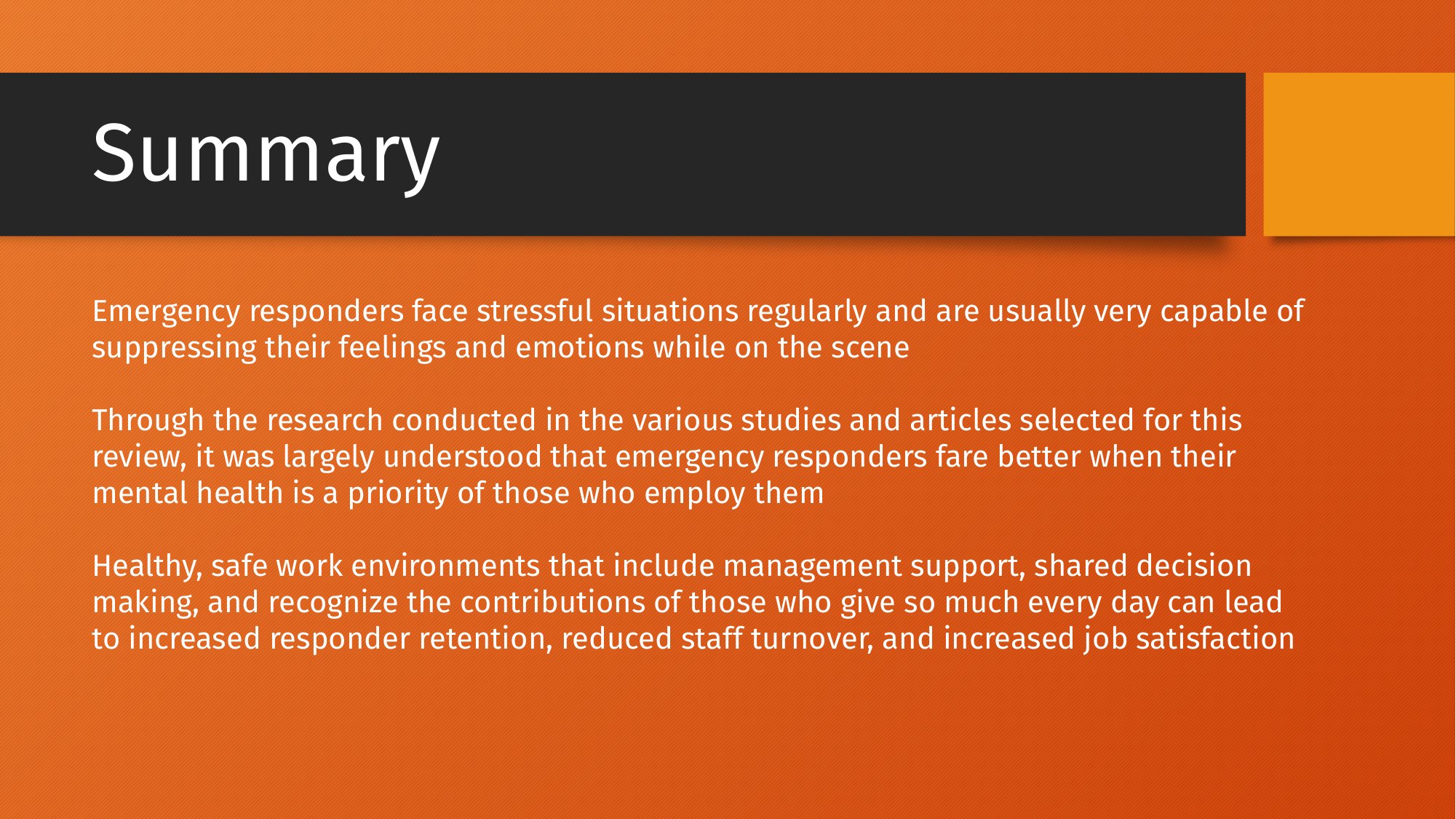

# Summary
Emergency responders face stressful situations regularly and are usually very capable of suppressing their feelings and emotions while on the scene

Through the research conducted in the various studies and articles selected for this review, it was largely understood that emergency responders fare better when their mental health is a priority of those who employ them

Healthy, safe work environments that include management support, shared decision making, and recognize the contributions of those who give so much every day can lead to increased responder retention, reduced staff turnover, and increased job satisfaction